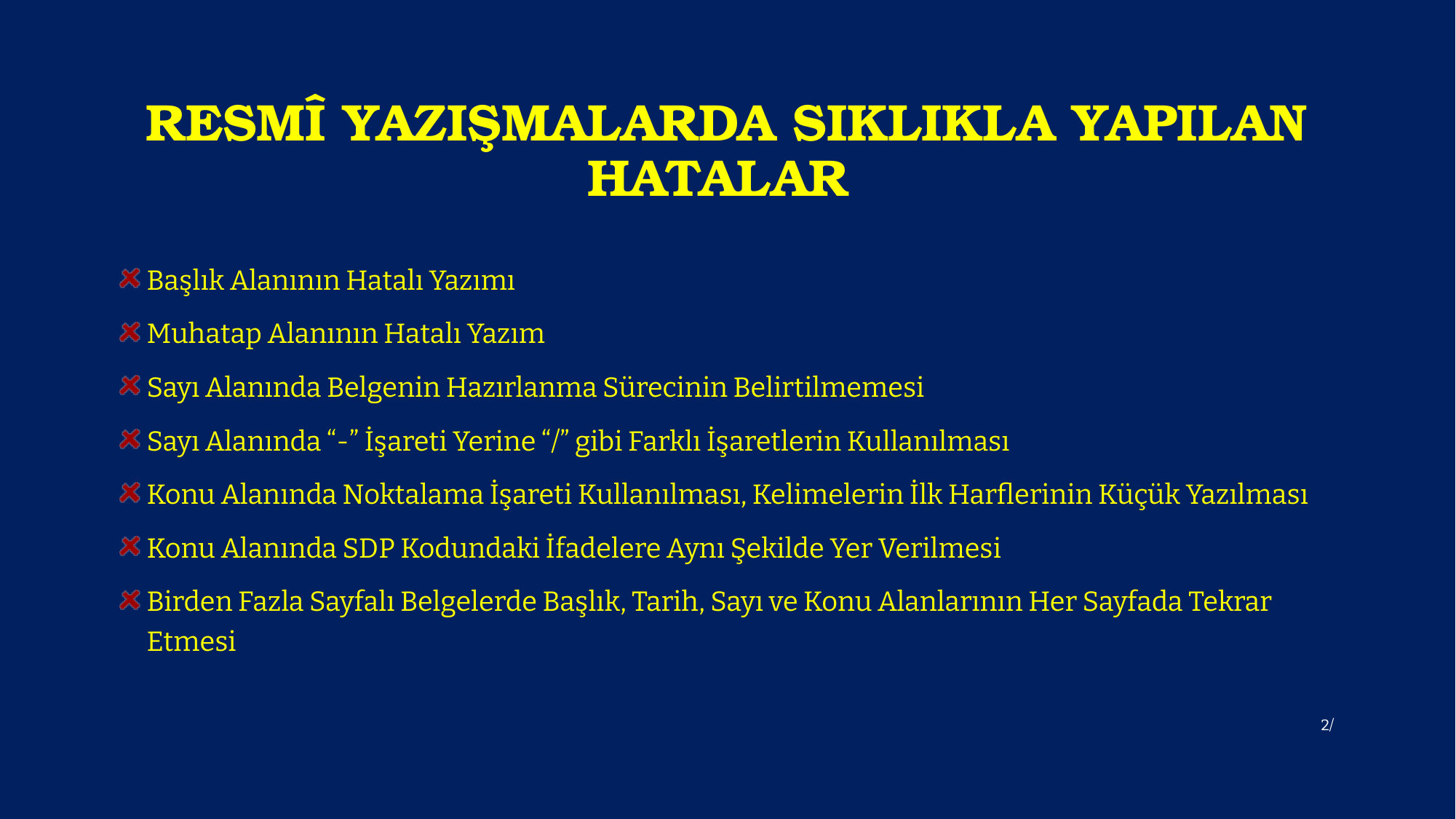

# Resmî yazışmalarda sıklıkla yapılan hatalar
Başlık Alanının Hatalı Yazımı
Muhatap Alanının Hatalı Yazım
Sayı Alanında Belgenin Hazırlanma Sürecinin Belirtilmemesi
Sayı Alanında “-” İşareti Yerine “/” gibi Farklı İşaretlerin Kullanılması
Konu Alanında Noktalama İşareti Kullanılması, Kelimelerin İlk Harflerinin Küçük Yazılması
Konu Alanında SDP Kodundaki İfadelere Aynı Şekilde Yer Verilmesi
Birden Fazla Sayfalı Belgelerde Başlık, Tarih, Sayı ve Konu Alanlarının Her Sayfada Tekrar Etmesi
2/